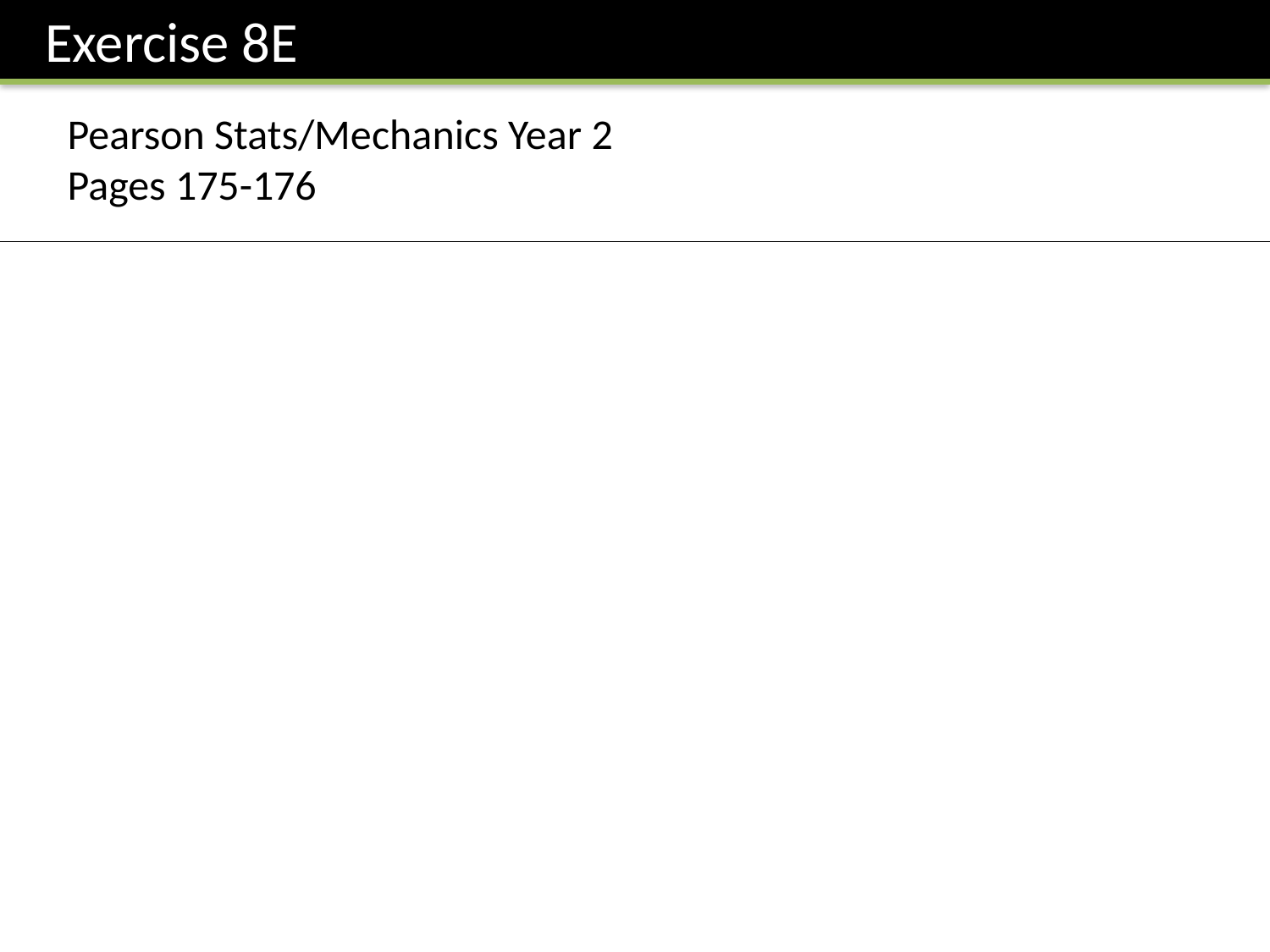

Exercise 8E
Pearson Stats/Mechanics Year 2
Pages 175-176